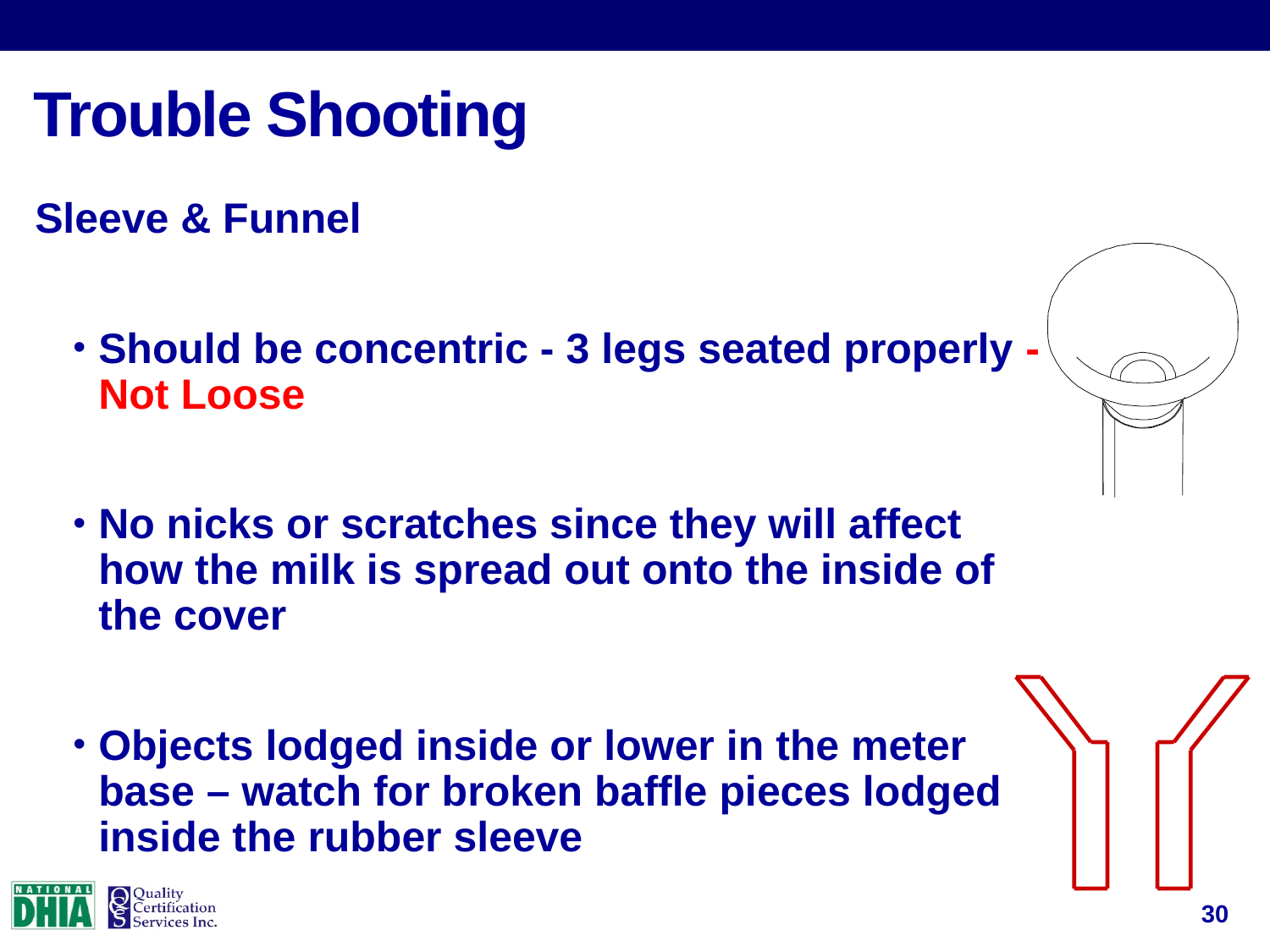

# Trouble Shooting
Sleeve & Funnel

Should be concentric - 3 legs seated properly - Not Loose

No nicks or scratches since they will affect how the milk is spread out onto the inside of the cover

Objects lodged inside or lower in the meter base – watch for broken baffle pieces lodged inside the rubber sleeve

30